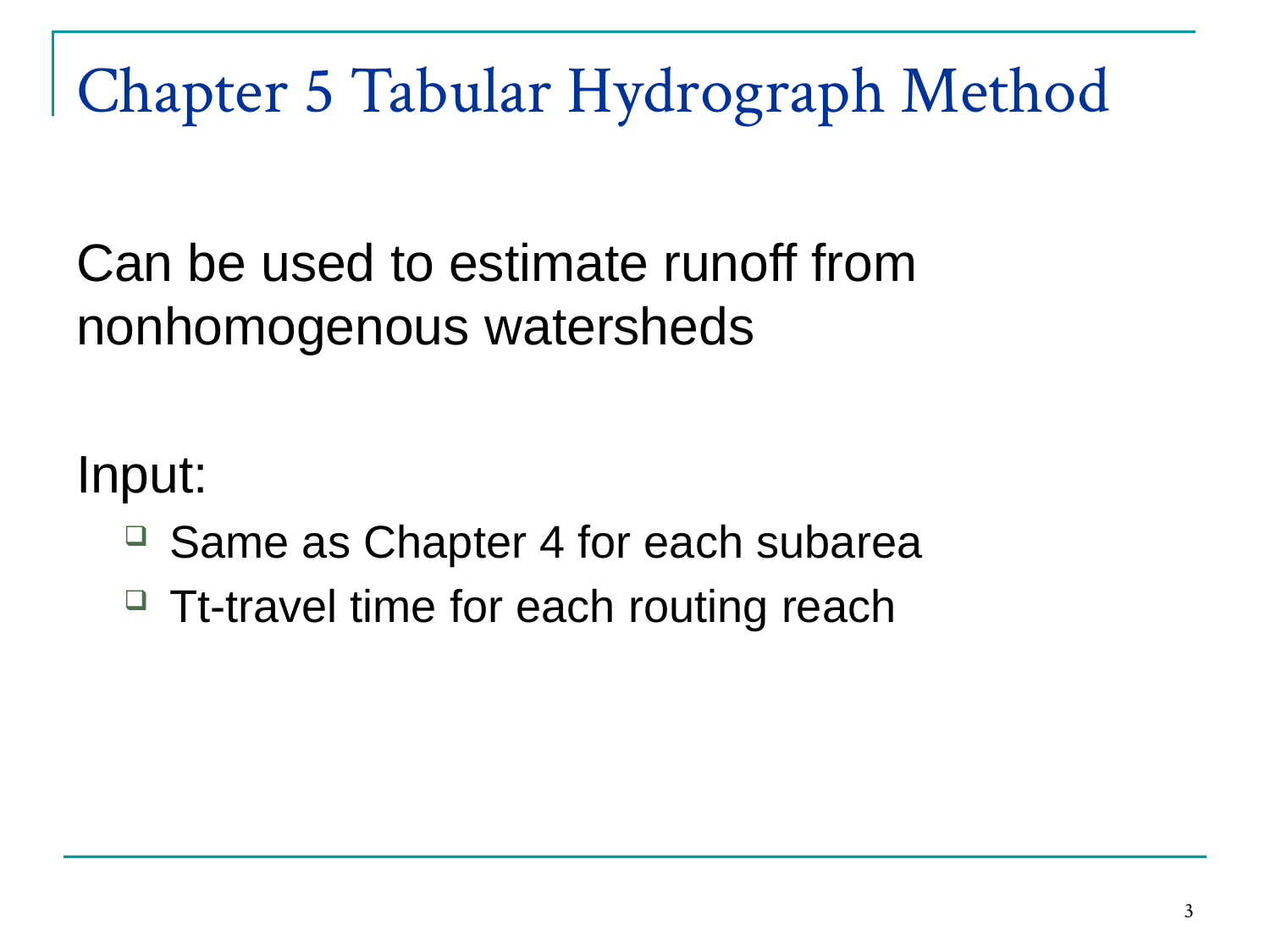

# Chapter 5 Tabular Hydrograph Method
Can be used to estimate runoff from nonhomogenous watersheds

Input:
Same as Chapter 4 for each subarea
Tt-travel time for each routing reach
3